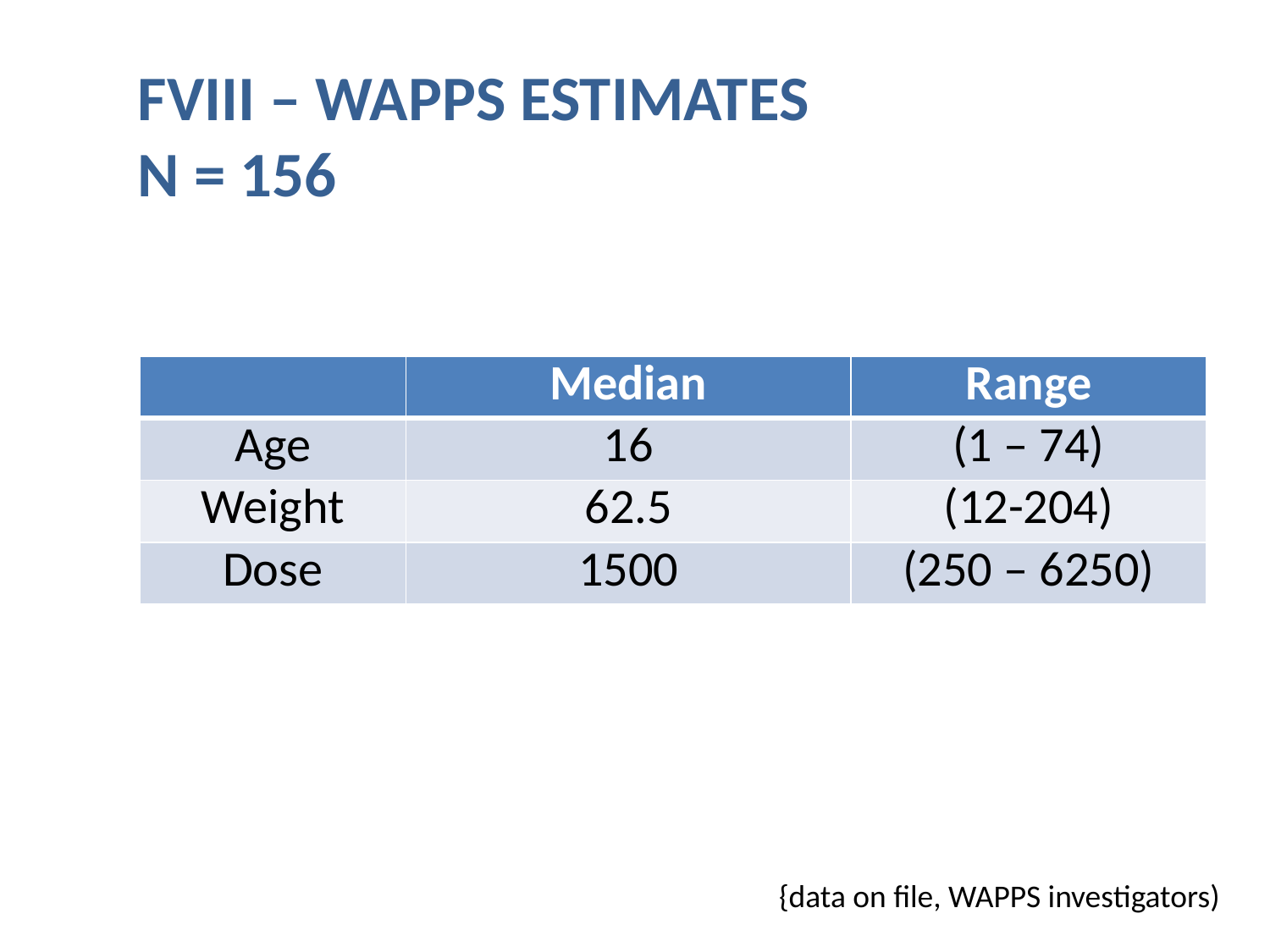

# FVIII – WAPPS ESTIMATES N = 156
|  | Median | Range |
| --- | --- | --- |
| Age | 16 | (1 – 74) |
| Weight | 62.5 | (12-204) |
| Dose | 1500 | (250 – 6250) |
{data on file, WAPPS investigators)